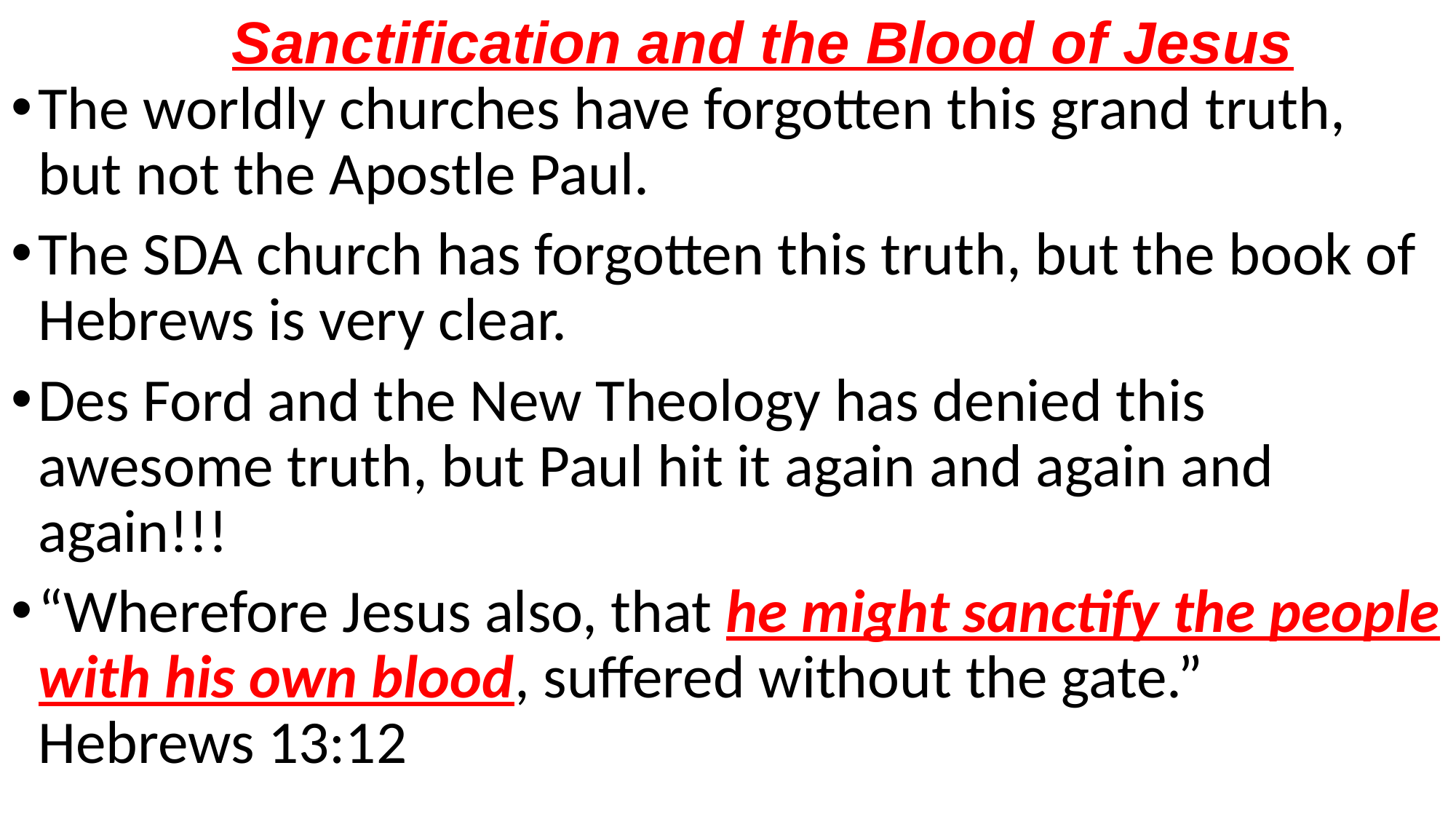

# Sanctification and the Blood of Jesus
The worldly churches have forgotten this grand truth, but not the Apostle Paul.
The SDA church has forgotten this truth, but the book of Hebrews is very clear.
Des Ford and the New Theology has denied this awesome truth, but Paul hit it again and again and again!!!
“Wherefore Jesus also, that he might sanctify the people with his own blood, suffered without the gate.”  Hebrews 13:12